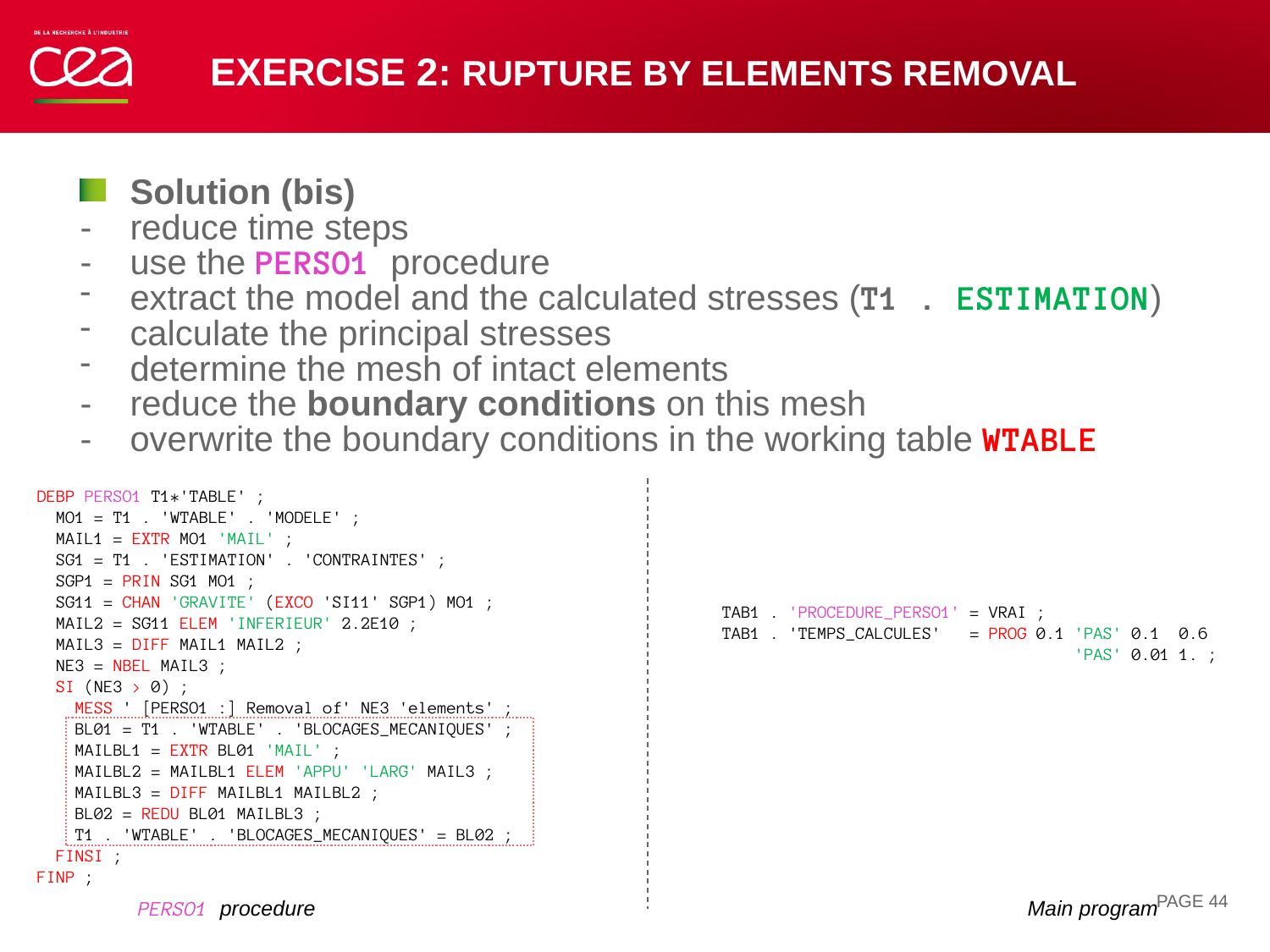

# Exercise 2: rupture by elements removal
Solution (bis)
-	reduce time steps
-	use the PERSO1 procedure
extract the model and the calculated stresses (T1 . ESTIMATION)
calculate the principal stresses
determine the mesh of intact elements
-	reduce the boundary conditions on this mesh
-	overwrite the boundary conditions in the working table WTABLE
DEBP PERSO1 T1*'TABLE' ;
  MO1 = T1 . 'WTABLE' . 'MODELE' ;
  MAIL1 = EXTR MO1 'MAIL' ;
  SG1 = T1 . 'ESTIMATION' . 'CONTRAINTES' ;
  SGP1 = PRIN SG1 MO1 ;
  SG11 = CHAN 'GRAVITE' (EXCO 'SI11' SGP1) MO1 ;
  MAIL2 = SG11 ELEM 'INFERIEUR' 2.2E10 ;
  MAIL3 = DIFF MAIL1 MAIL2 ;
  NE3 = NBEL MAIL3 ;
  SI (NE3 > 0) ;
    MESS ' [PERSO1 :] Removal of' NE3 'elements' ;
    BL01 = T1 . 'WTABLE' . 'BLOCAGES_MECANIQUES' ;
    MAILBL1 = EXTR BL01 'MAIL' ;
    MAILBL2 = MAILBL1 ELEM 'APPU' 'LARG' MAIL3 ;
    MAILBL3 = DIFF MAILBL1 MAILBL2 ;
    BL02 = REDU BL01 MAILBL3 ;
    T1 . 'WTABLE' . 'BLOCAGES_MECANIQUES' = BL02 ;
  FINSI ;
FINP ;
TAB1 . 'PROCEDURE_PERSO1' = VRAI ;
TAB1 . 'TEMPS_CALCULES'   = PROG 0.1 'PAS' 0.1  0.6
                                     'PAS' 0.01 1. ;

PAGE 44
PERSO1 procedure						Main program